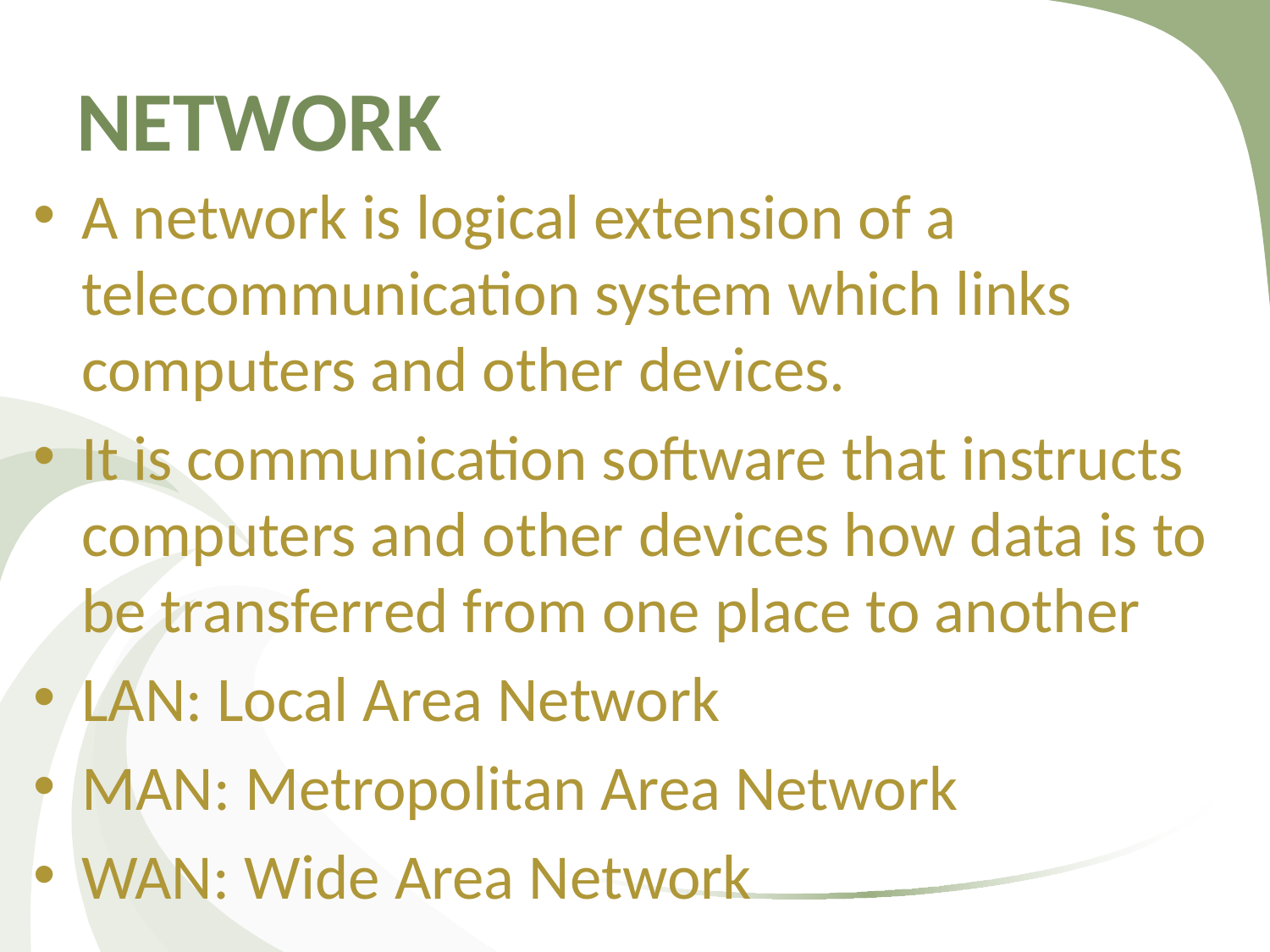

# NETWORK
A network is logical extension of a telecommunication system which links computers and other devices.
It is communication software that instructs computers and other devices how data is to be transferred from one place to another
LAN: Local Area Network
MAN: Metropolitan Area Network
WAN: Wide Area Network